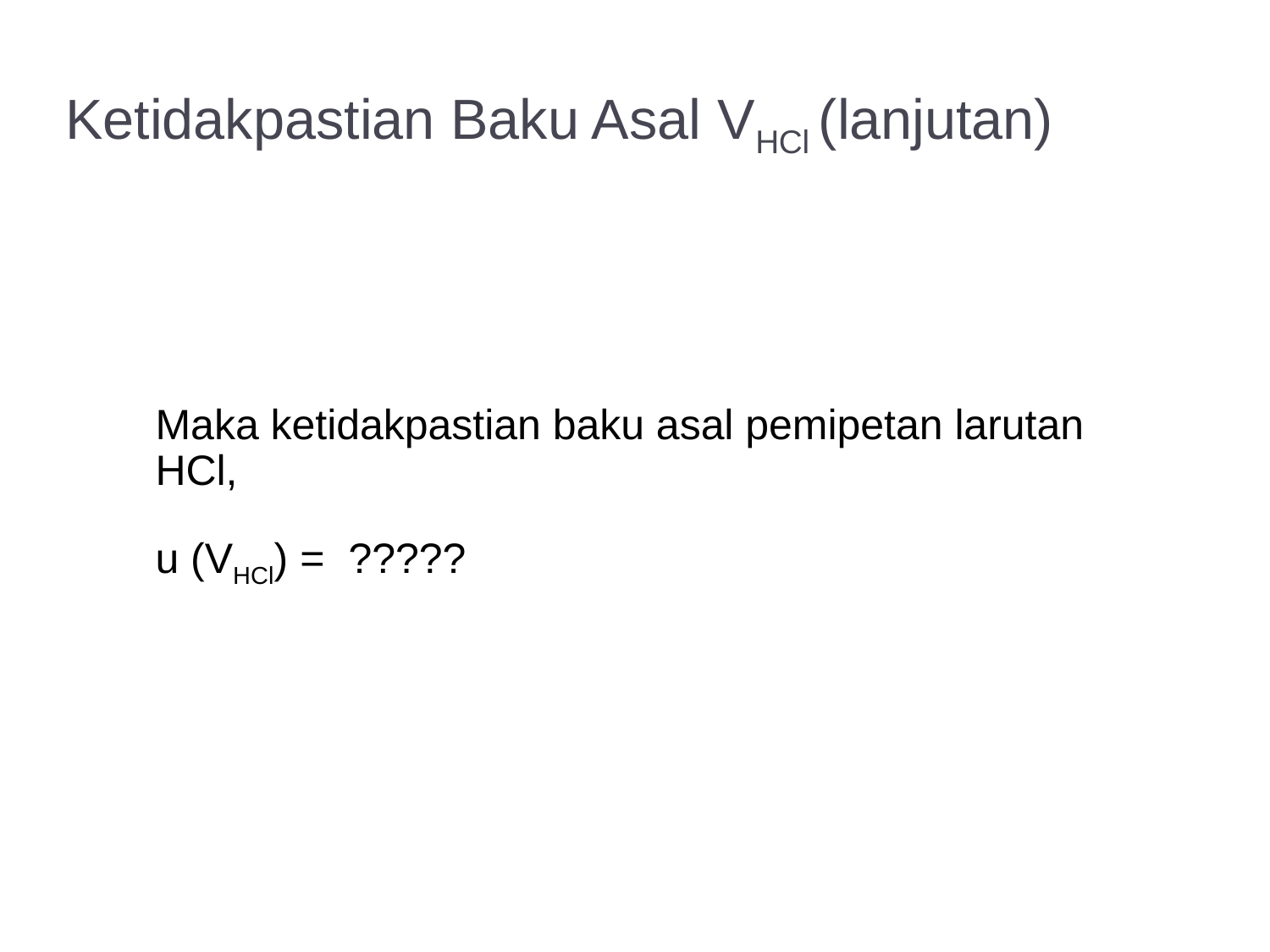

Ketidakpastian Baku Asal VHCl (lanjutan)

	Maka ketidakpastian baku asal pemipetan larutan HCl,

	u (VHCl) =  ?????

43